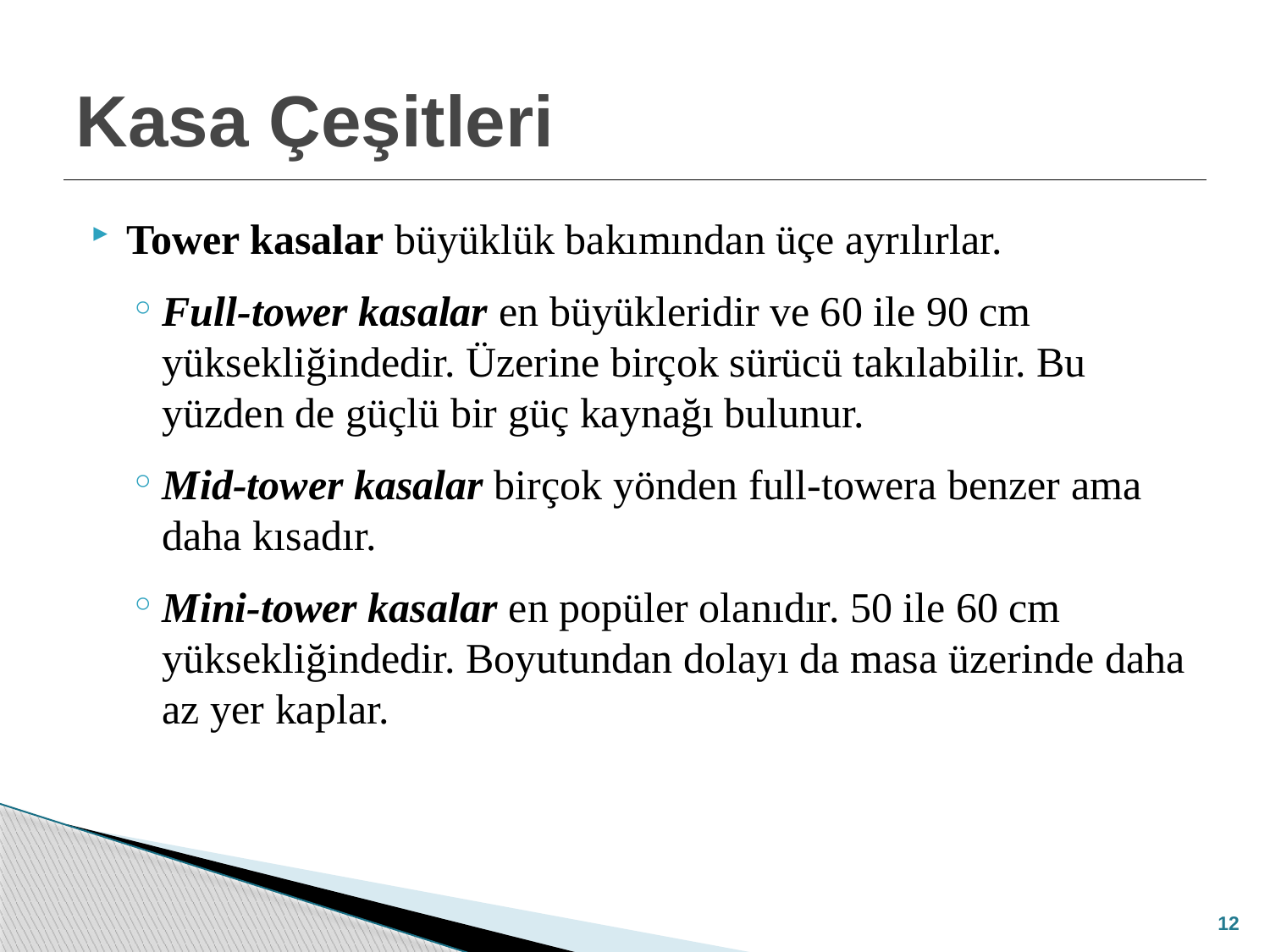

# Kasa Çeşitleri
Tower kasalar büyüklük bakımından üçe ayrılırlar.
Full-tower kasalar en büyükleridir ve 60 ile 90 cm yüksekliğindedir. Üzerine birçok sürücü takılabilir. Bu yüzden de güçlü bir güç kaynağı bulunur.
Mid-tower kasalar birçok yönden full-towera benzer ama daha kısadır.
Mini-tower kasalar en popüler olanıdır. 50 ile 60 cm yüksekliğindedir. Boyutundan dolayı da masa üzerinde daha az yer kaplar.
12